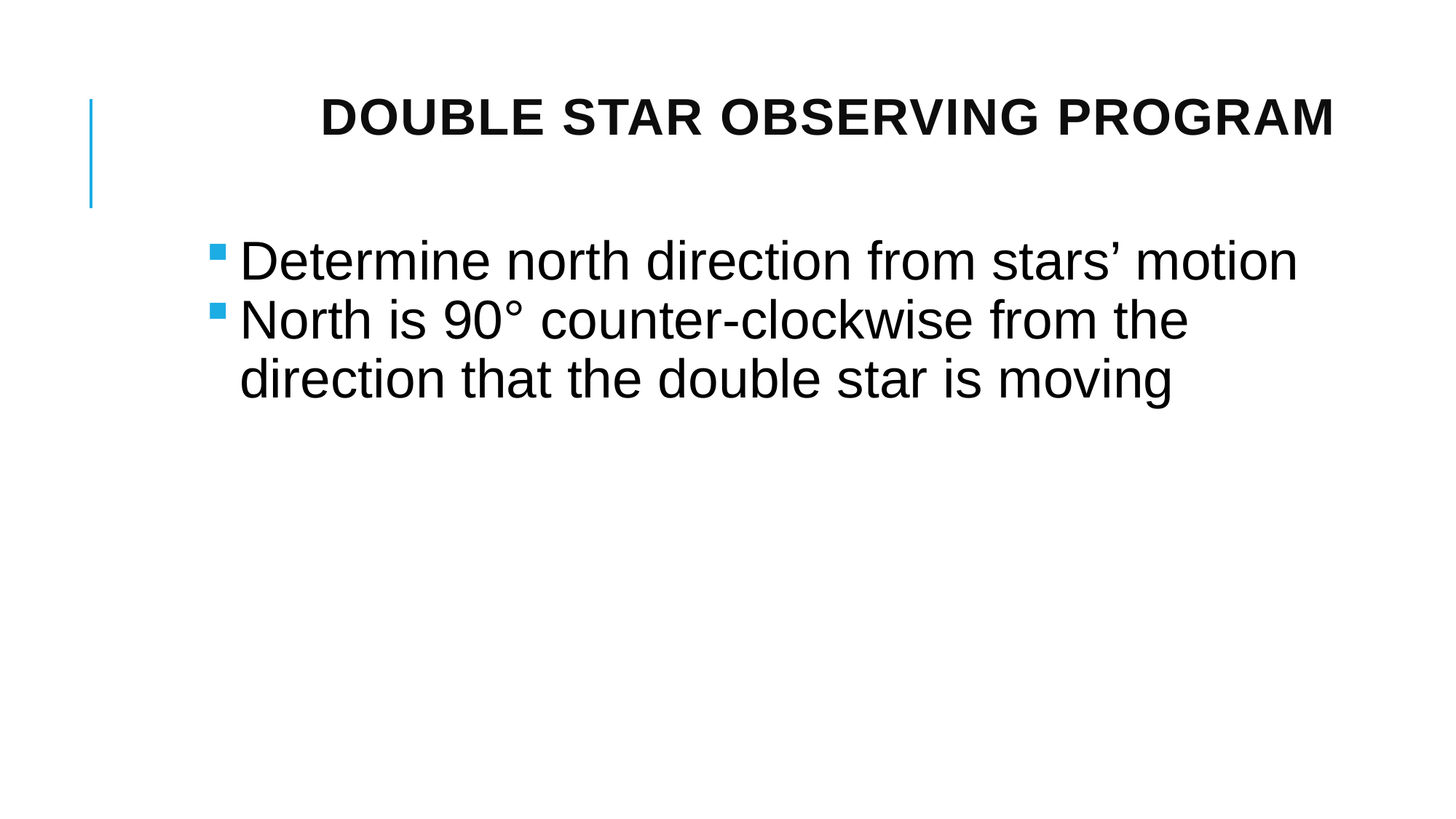

# Double Star Observing Program
Determine north direction from stars’ motion
North is 90° counter-clockwise from the direction that the double star is moving